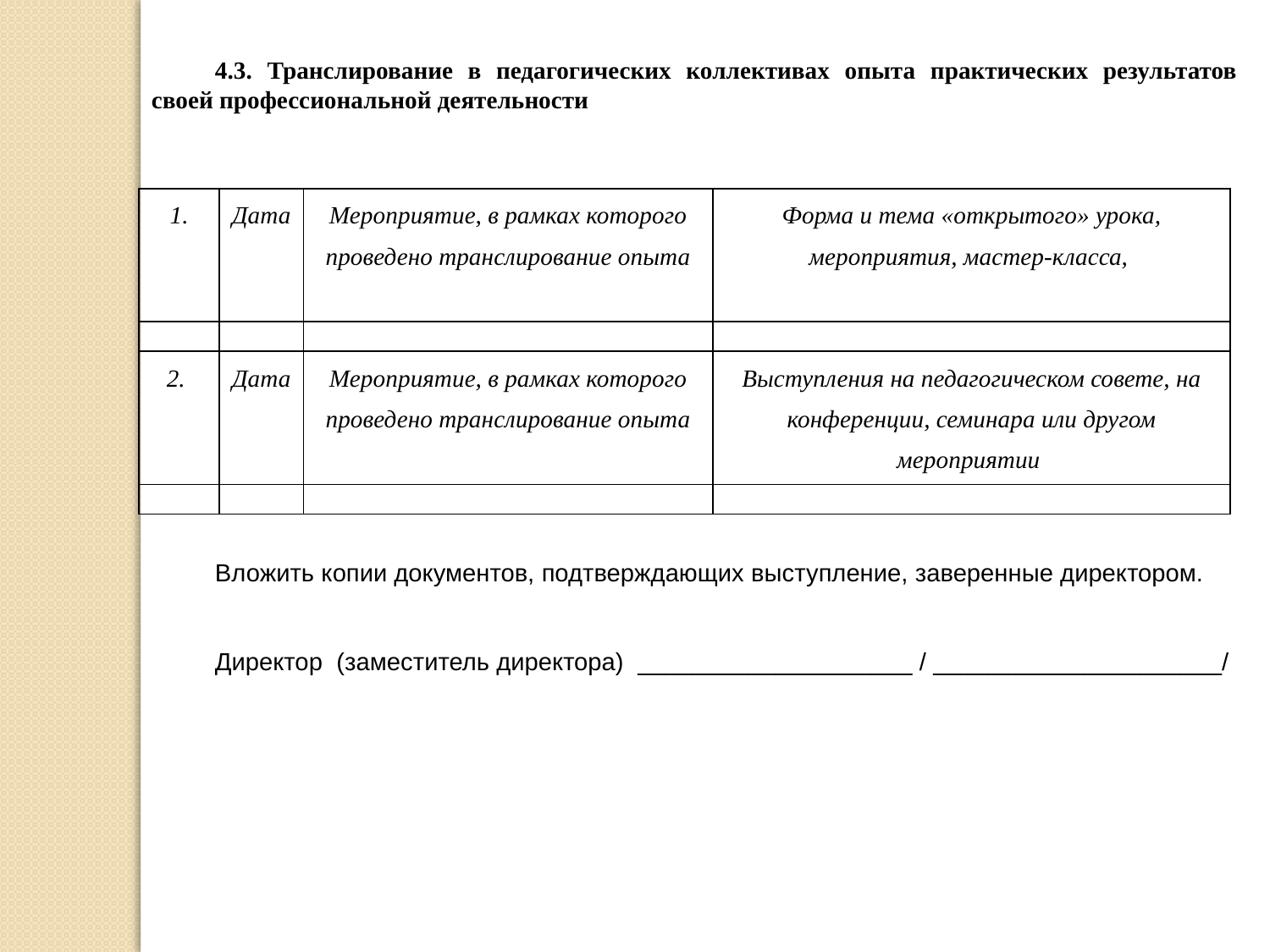

4.3. Транслирование в педагогических коллективах опыта практических результатов своей профессиональной деятельности

Вложить копии документов, подтверждающих выступление, заверенные директором.

Директор  (заместитель директора)  ____________________ / _____________________/
| 1. | Дата | Мероприятие, в рамках которого проведено транслирование опыта | Форма и тема «открытого» урока, мероприятия, мастер-класса, |
| --- | --- | --- | --- |
|  |  |  |  |
| 2. | Дата | Мероприятие, в рамках которого проведено транслирование опыта | Выступления на педагогическом совете, на конференции, семинара или другом мероприятии |
|  |  |  |  |